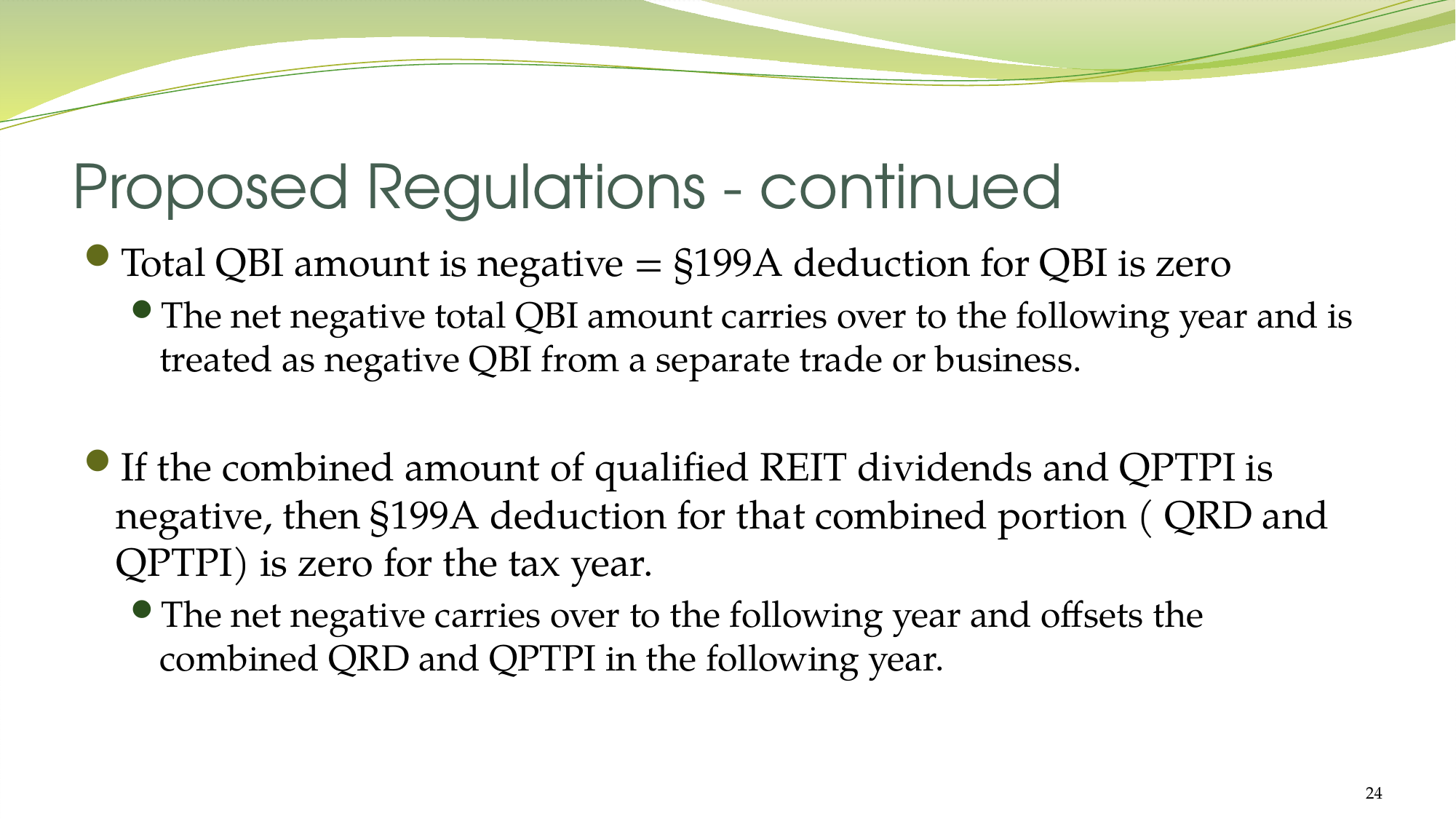

# Proposed Regulations - continued
Total QBI amount is negative = §199A deduction for QBI is zero
The net negative total QBI amount carries over to the following year and is treated as negative QBI from a separate trade or business.

If the combined amount of qualified REIT dividends and QPTPI is negative, then §199A deduction for that combined portion ( QRD and QPTPI) is zero for the tax year.
The net negative carries over to the following year and offsets the combined QRD and QPTPI in the following year.

24